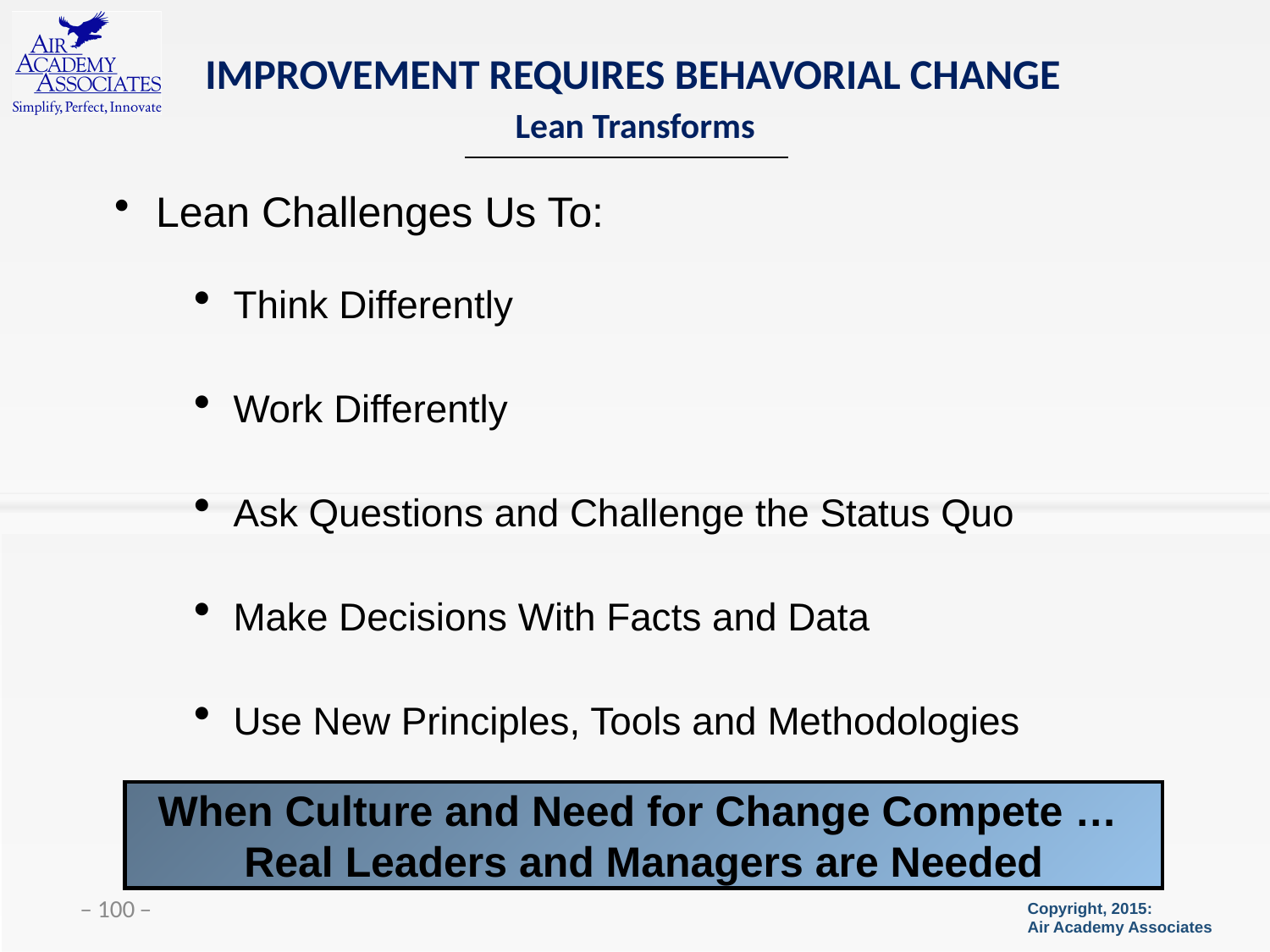

# IMPROVEMENT REQUIRES BEHAVORIAL CHANGE
Lean Transforms

 Lean Challenges Us To:

Think Differently

Work Differently

Ask Questions and Challenge the Status Quo

Make Decisions With Facts and Data

Use New Principles, Tools and Methodologies
When Culture and Need for Change Compete …
Real Leaders and Managers are Needed
 ̶  100  ̶